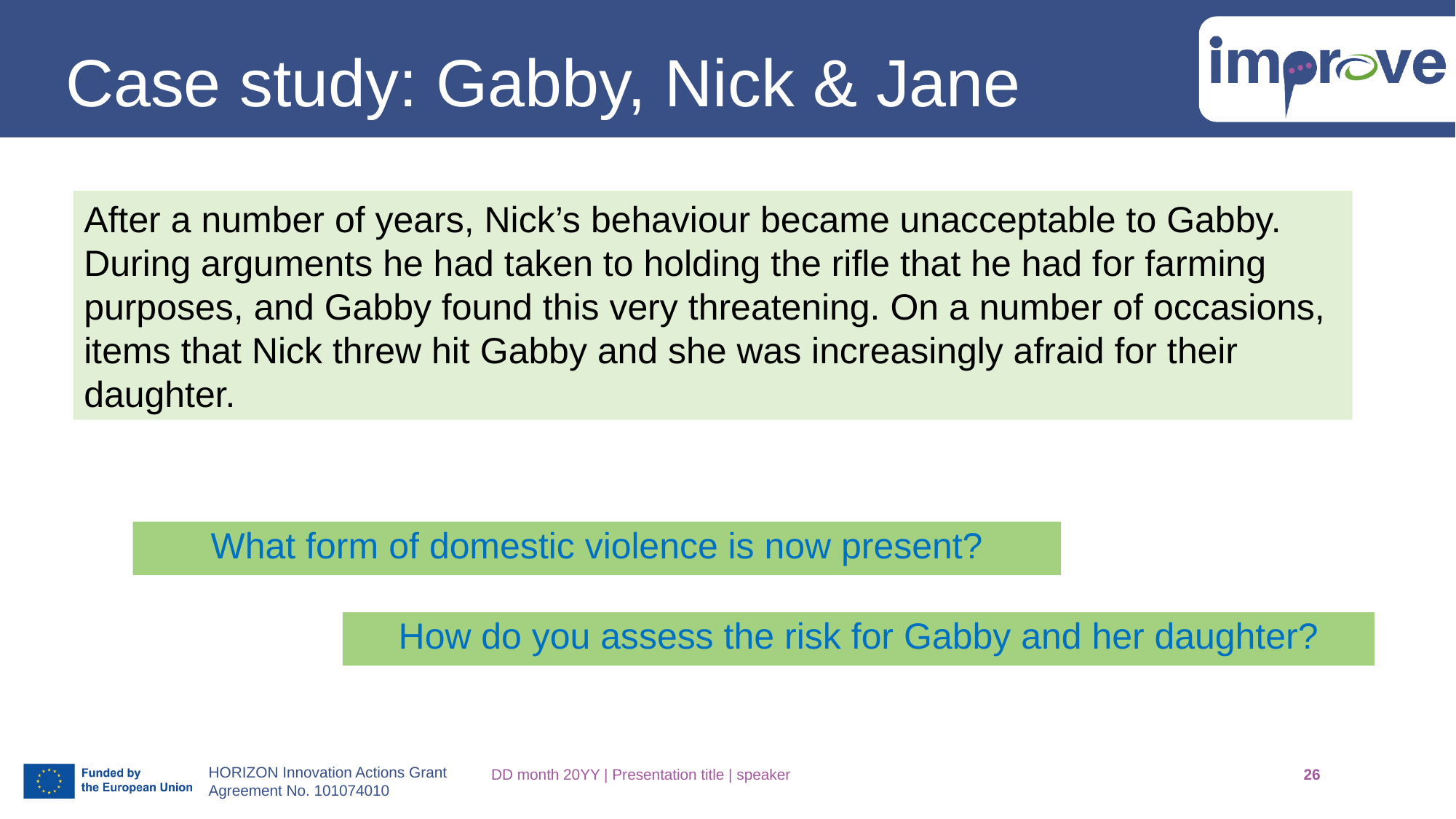

# Case study: Gabby, Nick & Jane
After a number of years, Nick’s behaviour became unacceptable to Gabby. During arguments he had taken to holding the rifle that he had for farming purposes, and Gabby found this very threatening. On a number of occasions, items that Nick threw hit Gabby and she was increasingly afraid for their daughter.
What form of domestic violence is now present?
How do you assess the risk for Gabby and her daughter?
DD month 20YY | Presentation title | speaker
26